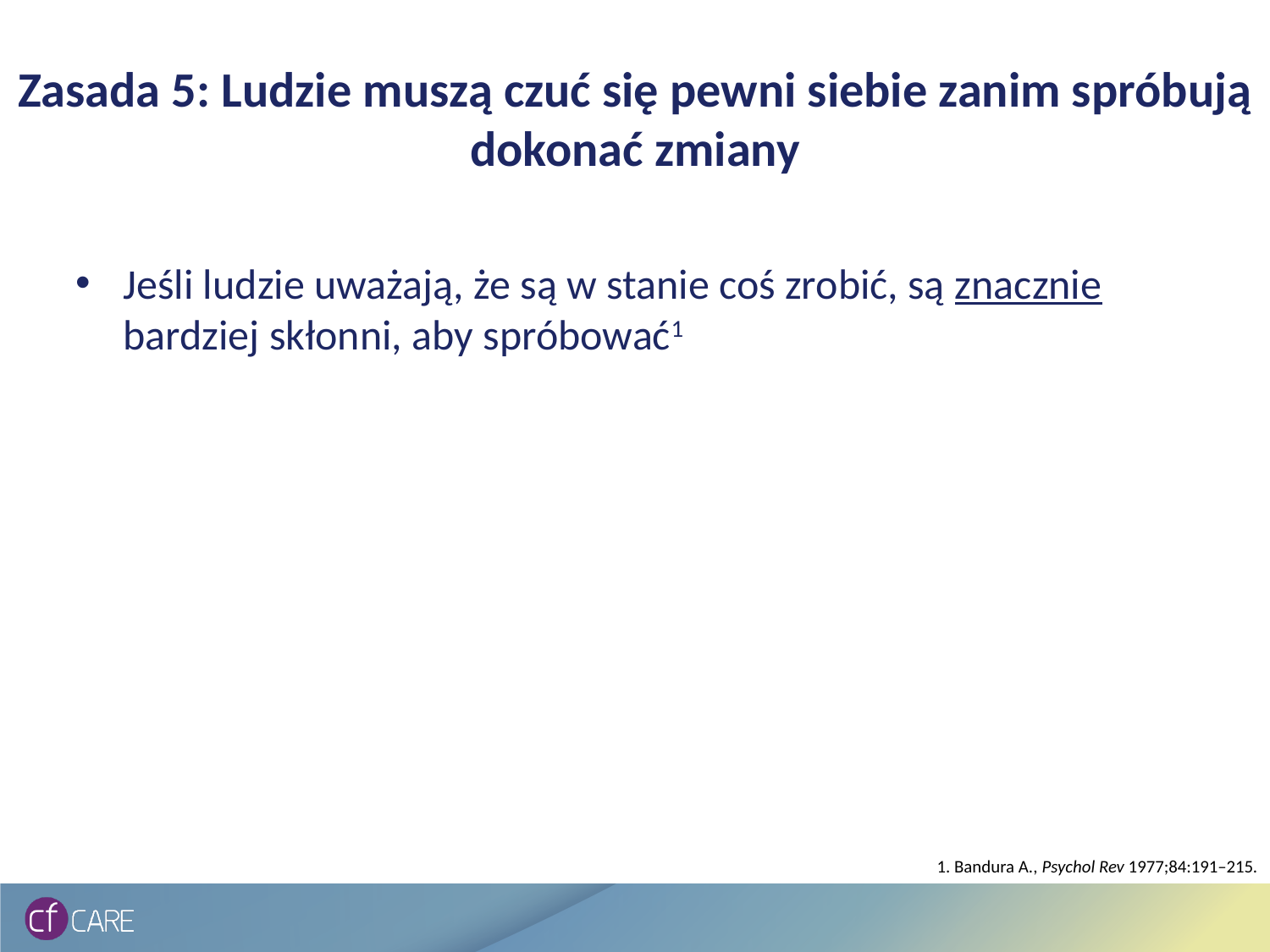

# Zasada 5: Ludzie muszą czuć się pewni siebie zanim spróbują dokonać zmiany
Jeśli ludzie uważają, że są w stanie coś zrobić, są znacznie bardziej skłonni, aby spróbować1

1. Bandura A., Psychol Rev 1977;84:191–215.